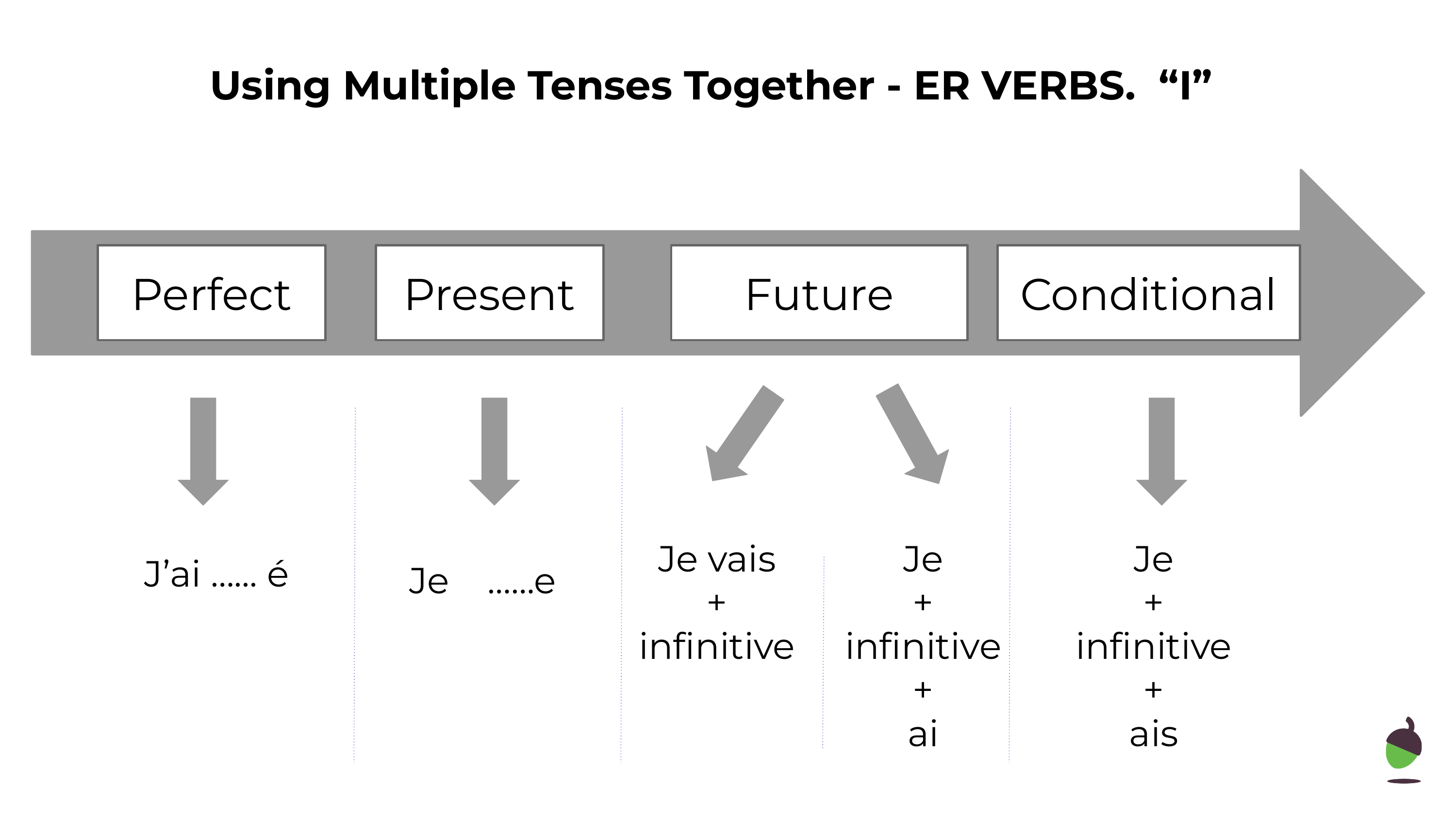

Using Multiple Tenses Together - ER VERBS.  “I”

Perfect
Conditional
Present
Future

Je vais
+
infinitive
Je
+
infinitive
+
ai
Je
+
infinitive
+
ais
J’ai …... é
Je    ……e